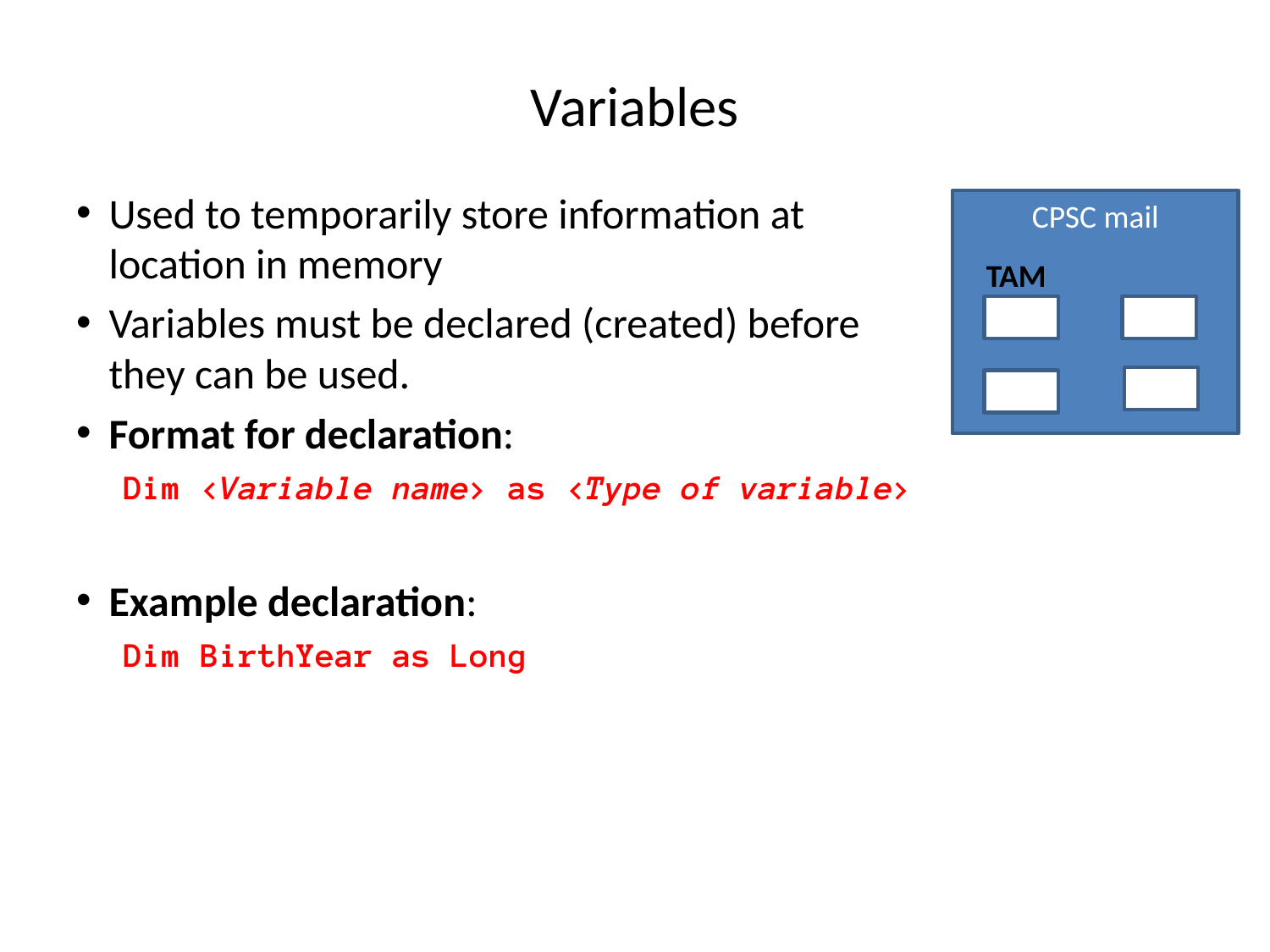

# Variables
Used to temporarily store information at location in memory
Variables must be declared (created) before they can be used.
Format for declaration:
Dim <Variable name> as <Type of variable>

Example declaration:
Dim BirthYear as Long

CPSC mail

TAM